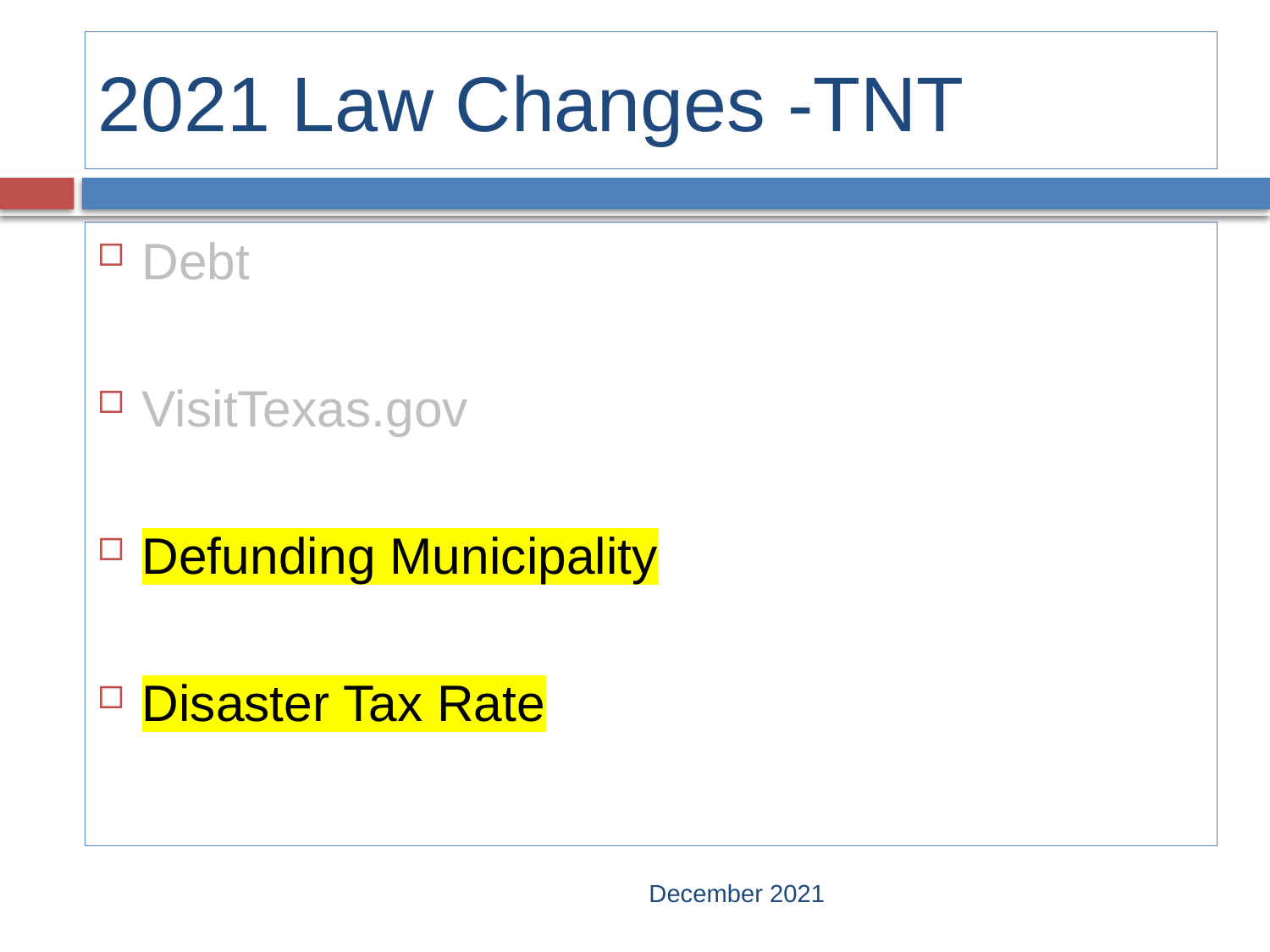

# 2021 Law Changes -TNT
Debt

VisitTexas.gov

Defunding Municipality

Disaster Tax Rate
December 2021